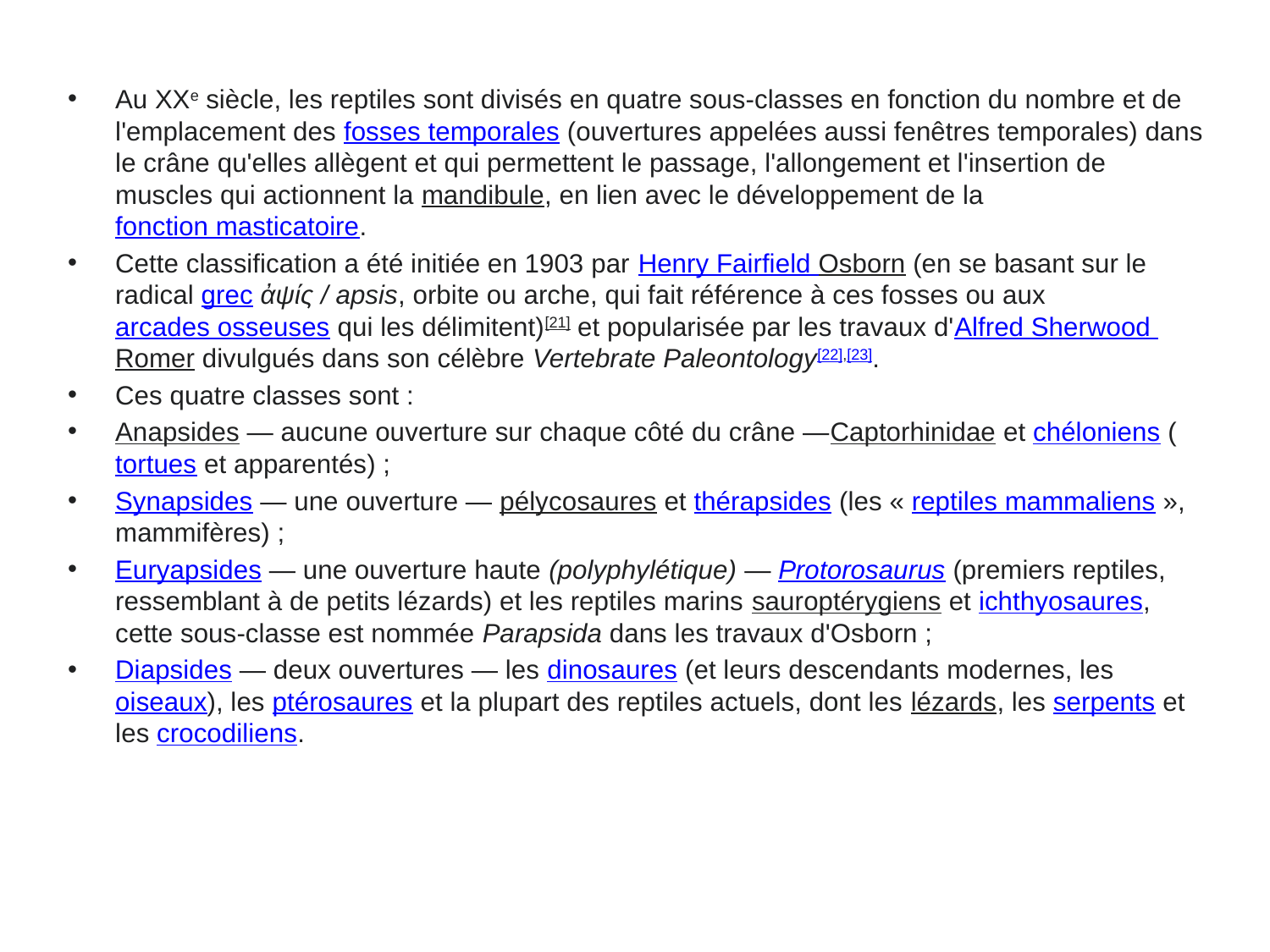

Au xxe siècle, les reptiles sont divisés en quatre sous-classes en fonction du nombre et de l'emplacement des fosses temporales (ouvertures appelées aussi fenêtres temporales) dans le crâne qu'elles allègent et qui permettent le passage, l'allongement et l'insertion de muscles qui actionnent la mandibule, en lien avec le développement de la fonction masticatoire.
Cette classification a été initiée en 1903 par Henry Fairfield Osborn (en se basant sur le radical grec ἀψίς / apsis, orbite ou arche, qui fait référence à ces fosses ou aux arcades osseuses qui les délimitent)[21] et popularisée par les travaux d'Alfred Sherwood Romer divulgués dans son célèbre Vertebrate Paleontology[22],[23].
Ces quatre classes sont :
Anapsides — aucune ouverture sur chaque côté du crâne —Captorhinidae et chéloniens (tortues et apparentés) ;
Synapsides — une ouverture — pélycosaures et thérapsides (les « reptiles mammaliens », mammifères) ;
Euryapsides — une ouverture haute (polyphylétique) — Protorosaurus (premiers reptiles, ressemblant à de petits lézards) et les reptiles marins sauroptérygiens et ichthyosaures, cette sous-classe est nommée Parapsida dans les travaux d'Osborn ;
Diapsides — deux ouvertures — les dinosaures (et leurs descendants modernes, les oiseaux), les ptérosaures et la plupart des reptiles actuels, dont les lézards, les serpents et les crocodiliens.